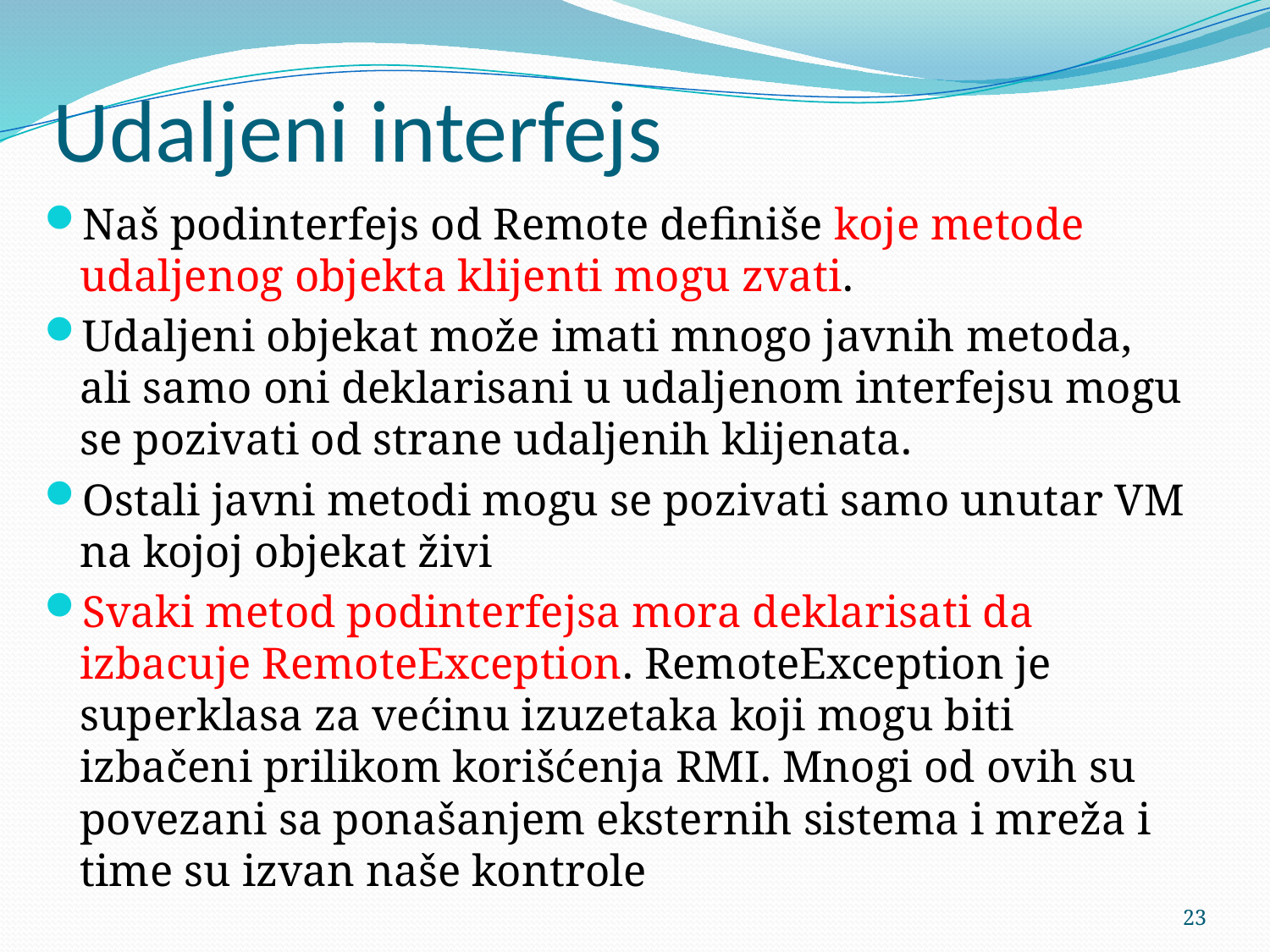

# Udaljeni interfejs
Naš podinterfejs od Remote definiše koje metode udaljenog objekta klijenti mogu zvati.
Udaljeni objekat može imati mnogo javnih metoda, ali samo oni deklarisani u udaljenom interfejsu mogu se pozivati od strane udaljenih klijenata.
Ostali javni metodi mogu se pozivati samo unutar VM na kojoj objekat živi
Svaki metod podinterfejsa mora deklarisati da izbacuje RemoteException. RemoteException je superklasa za većinu izuzetaka koji mogu biti izbačeni prilikom korišćenja RMI. Mnogi od ovih su povezani sa ponašanjem eksternih sistema i mreža i time su izvan naše kontrole
23